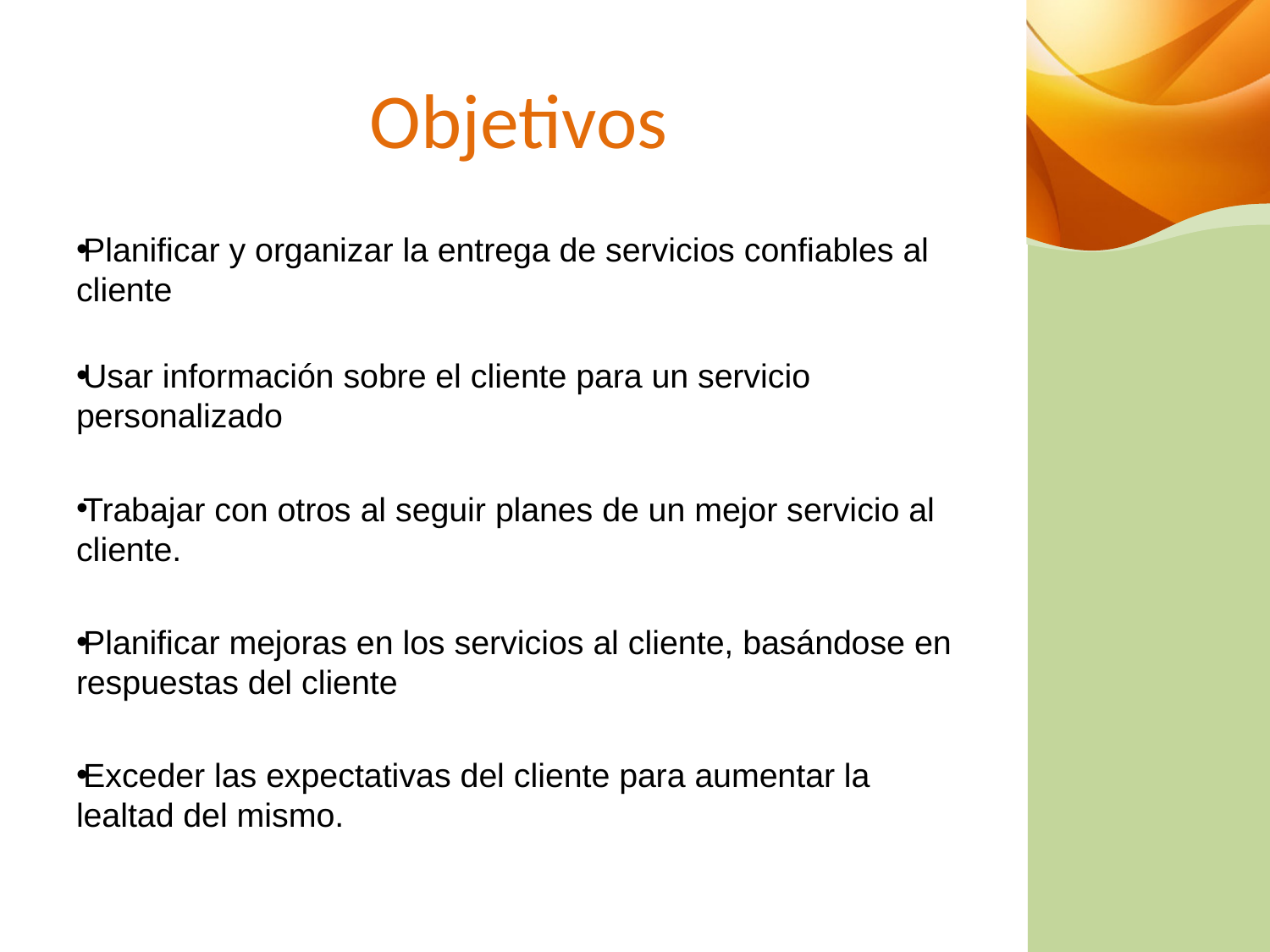

# Objetivos
Planificar y organizar la entrega de servicios confiables al cliente
Usar información sobre el cliente para un servicio personalizado

Trabajar con otros al seguir planes de un mejor servicio al cliente.

Planificar mejoras en los servicios al cliente, basándose en respuestas del cliente

Exceder las expectativas del cliente para aumentar la lealtad del mismo.